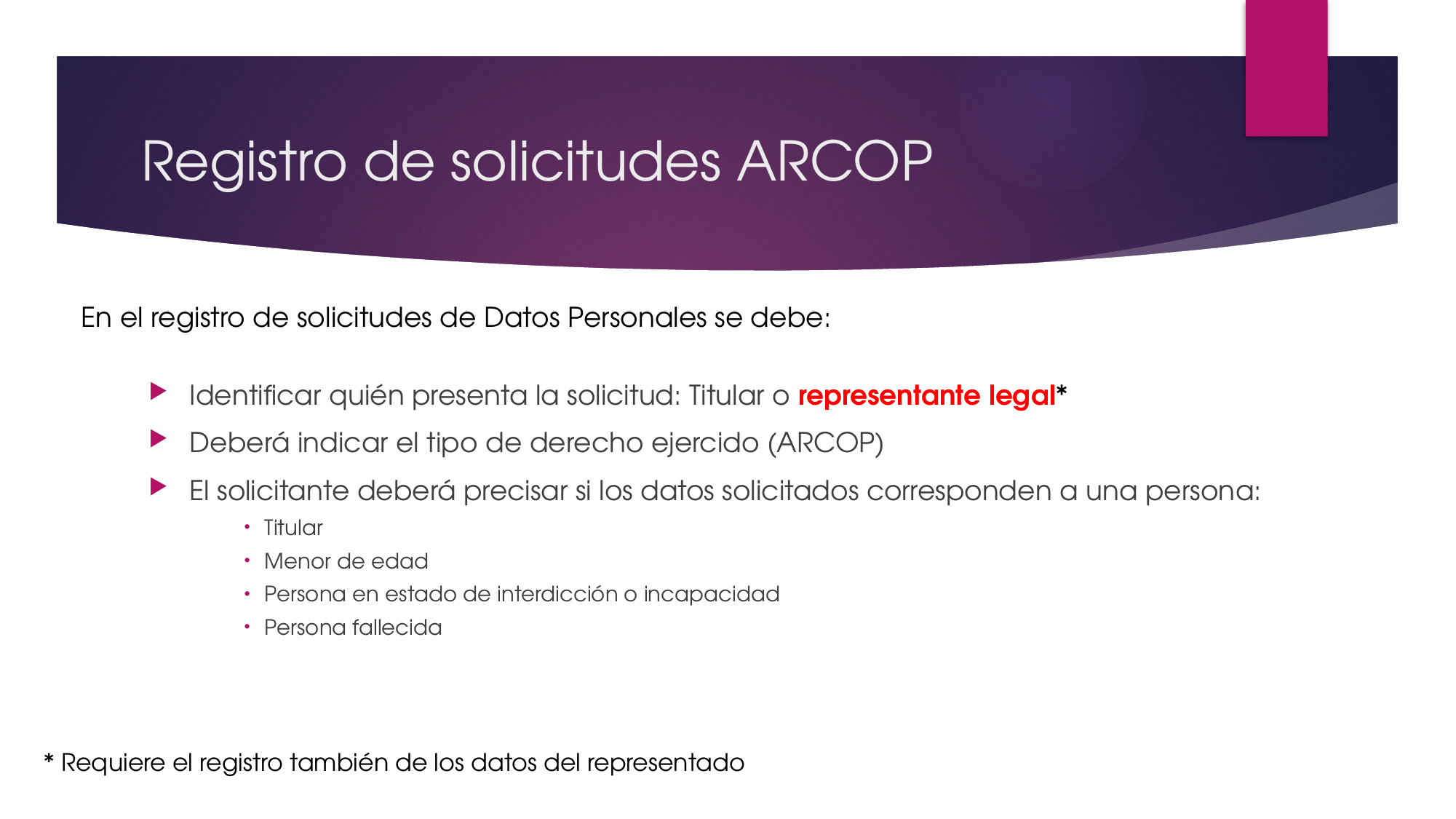

Registro de solicitudes ARCOP
En el registro de solicitudes de Datos Personales se debe:

Identificar quién presenta la solicitud: Titular o representante legal*
Deberá indicar el tipo de derecho ejercido (ARCOP)
El solicitante deberá precisar si los datos solicitados corresponden a una persona:
Titular
Menor de edad
Persona en estado de interdicción o incapacidad
Persona fallecida
* Requiere el registro también de los datos del representado